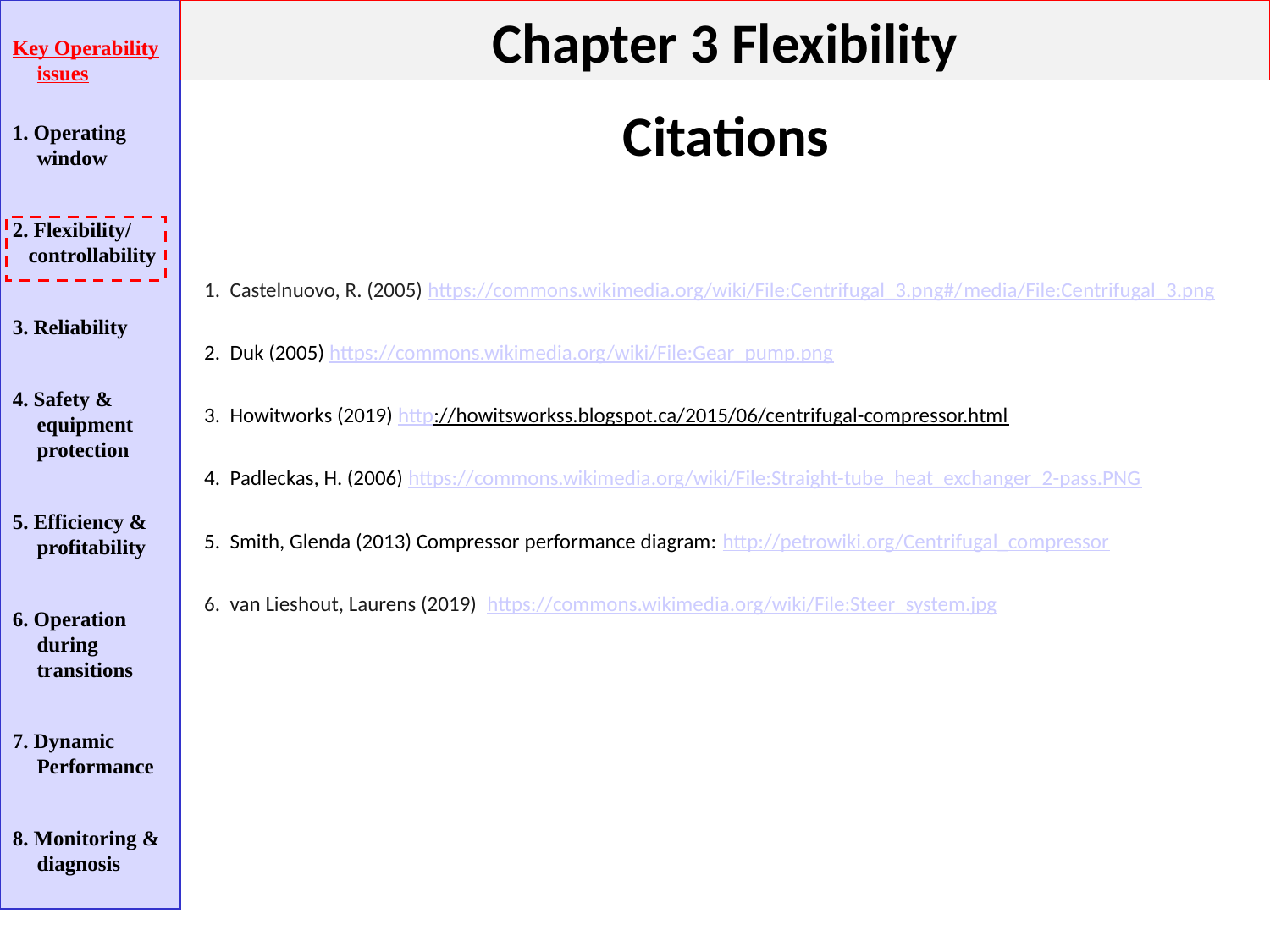

Key Operability issues

1. Operating window

2. Flexibility/
   controllability

3. Reliability

4. Safety & equipment protection

5. Efficiency & profitability

6. Operation during transitions

7. Dynamic Performance

8. Monitoring & diagnosis

Chapter 3 Flexibility
Citations

1.  Castelnuovo, R. (2005) https://commons.wikimedia.org/wiki/File:Centrifugal_3.png#/media/File:Centrifugal_3.png
2.  Duk (2005) https://commons.wikimedia.org/wiki/File:Gear_pump.png
3.  Howitworks (2019) http://howitsworkss.blogspot.ca/2015/06/centrifugal-compressor.html
4.  Padleckas, H. (2006) https://commons.wikimedia.org/wiki/File:Straight-tube_heat_exchanger_2-pass.PNG
5.  Smith, Glenda (2013) Compressor performance diagram: http://petrowiki.org/Centrifugal_compressor
6.  van Lieshout, Laurens (2019)  https://commons.wikimedia.org/wiki/File:Steer_system.jpg